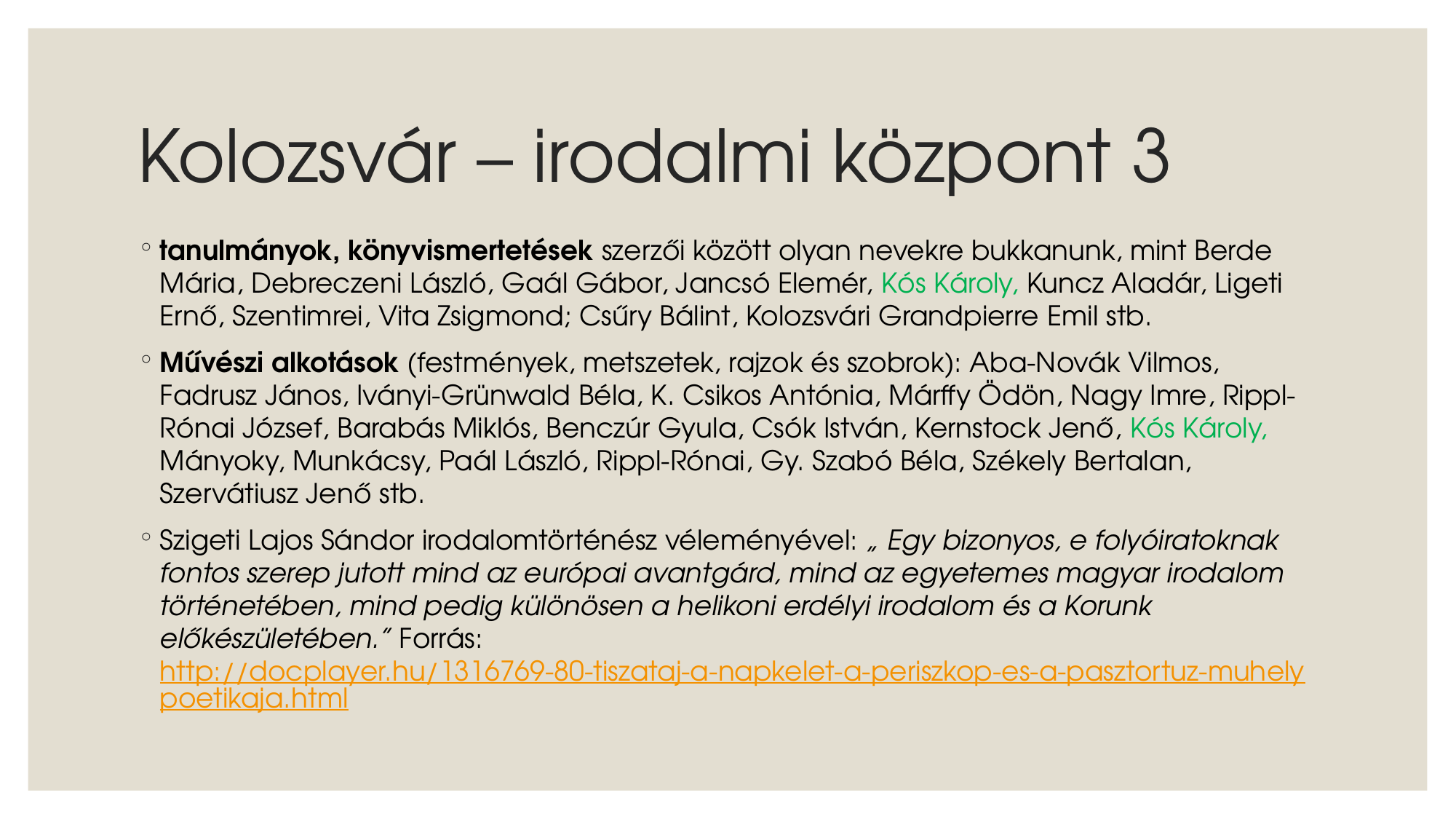

# Kolozsvár – irodalmi központ 3
tanulmányok, könyvismertetések szerzői között olyan nevekre bukkanunk, mint Berde Mária, Debreczeni László, Gaál Gábor, Jancsó Elemér, Kós Károly, Kuncz Aladár, Ligeti Ernő, Szentimrei, Vita Zsigmond; Csűry Bálint, Kolozsvári Grandpierre Emil stb.
Művészi alkotások (festmények, metszetek, rajzok és szobrok): Aba-Novák Vilmos, Fadrusz János, Iványi-Grünwald Béla, K. Csikos Antónia, Márffy Ödön, Nagy Imre, Rippl-Rónai József, Barabás Miklós, Benczúr Gyula, Csók István, Kernstock Jenő, Kós Károly, Mányoky, Munkácsy, Paál László, Rippl-Rónai, Gy. Szabó Béla, Székely Bertalan, Szervátiusz Jenő stb.
Szigeti Lajos Sándor irodalomtörténész véleményével: „ Egy bizonyos, e folyóiratoknak fontos szerep jutott mind az európai avantgárd, mind az egyetemes magyar irodalom történetében, mind pedig különösen a helikoni erdélyi irodalom és a Korunk előkészületében.” Forrás: http://docplayer.hu/1316769-80-tiszataj-a-napkelet-a-periszkop-es-a-pasztortuz-muhelypoetikaja.html